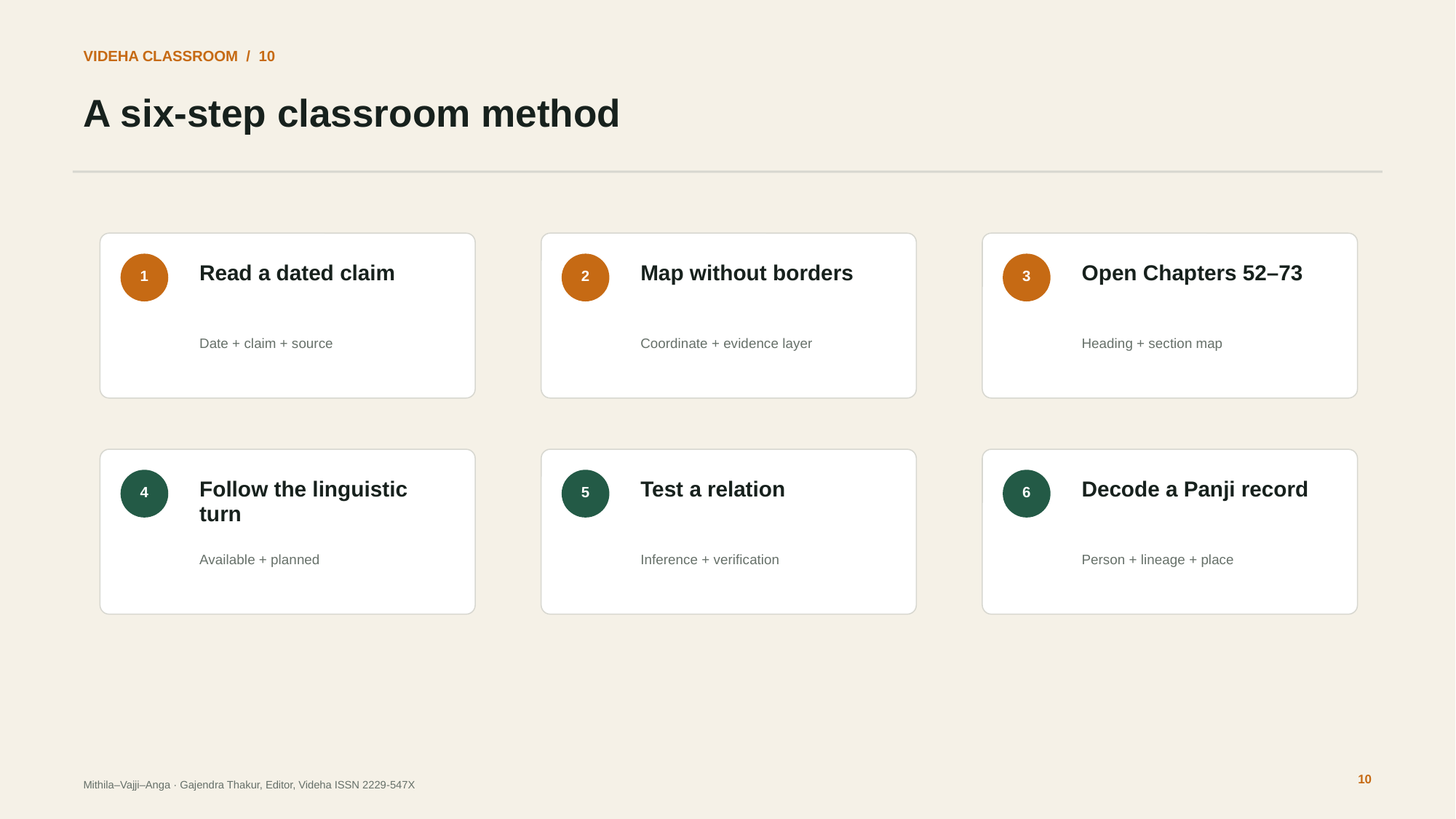

VIDEHA CLASSROOM  /  10
A six-step classroom method

Read a dated claim
Map without borders
Open Chapters 52–73
1
2
3
Date + claim + source
Coordinate + evidence layer
Heading + section map

Follow the linguistic turn
Test a relation
Decode a Panji record
4
5
6
Available + planned
Inference + verification
Person + lineage + place
10
Mithila–Vajji–Anga · Gajendra Thakur, Editor, Videha ISSN 2229-547X